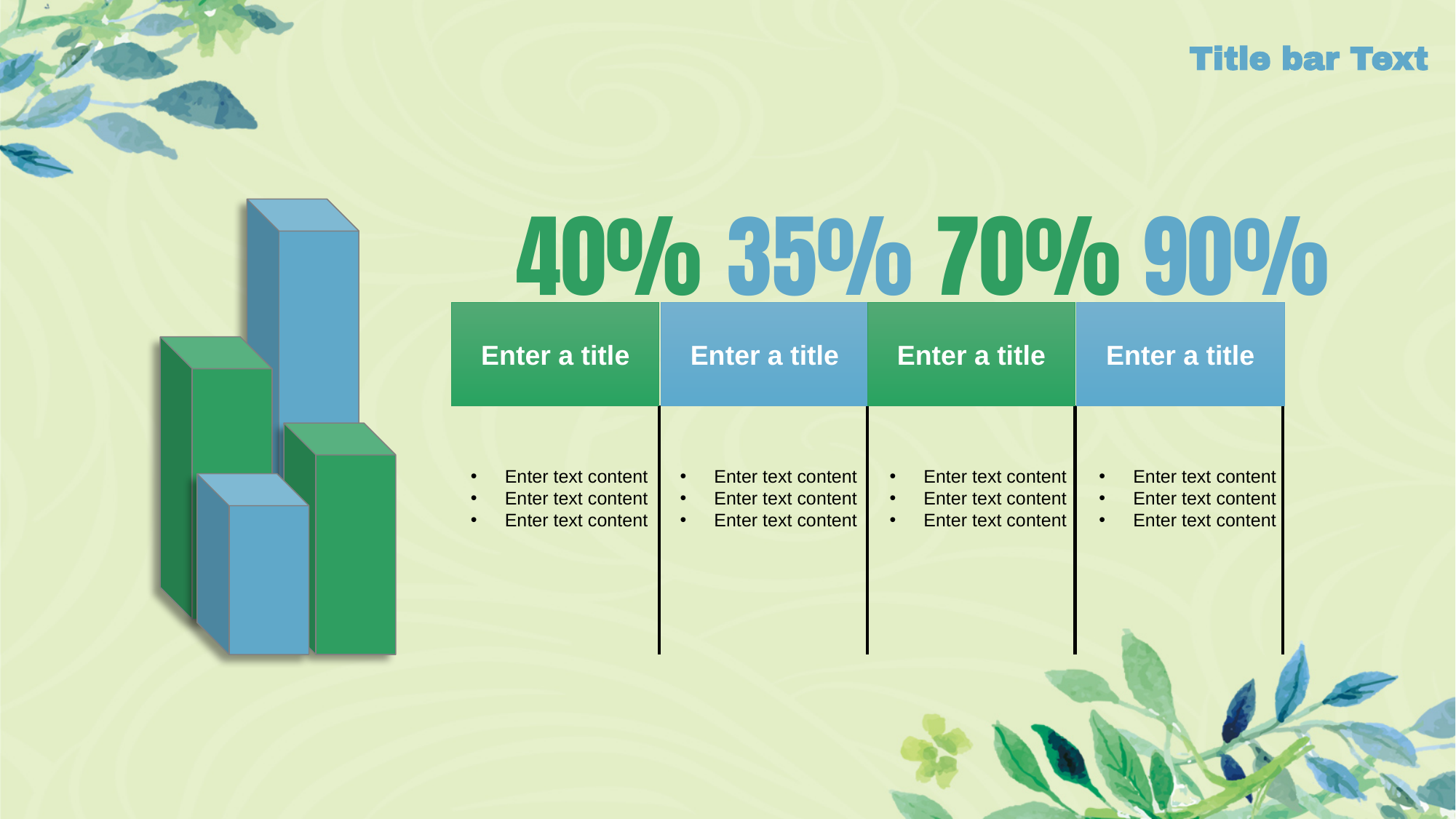

# Title bar Text

40%
35%
70%
90%
Enter a title
Enter text content
Enter text content
Enter text content
Enter a title
Enter text content
Enter text content
Enter text content
Enter a title
Enter text content
Enter text content
Enter text content
Enter a title
Enter text content
Enter text content
Enter text content